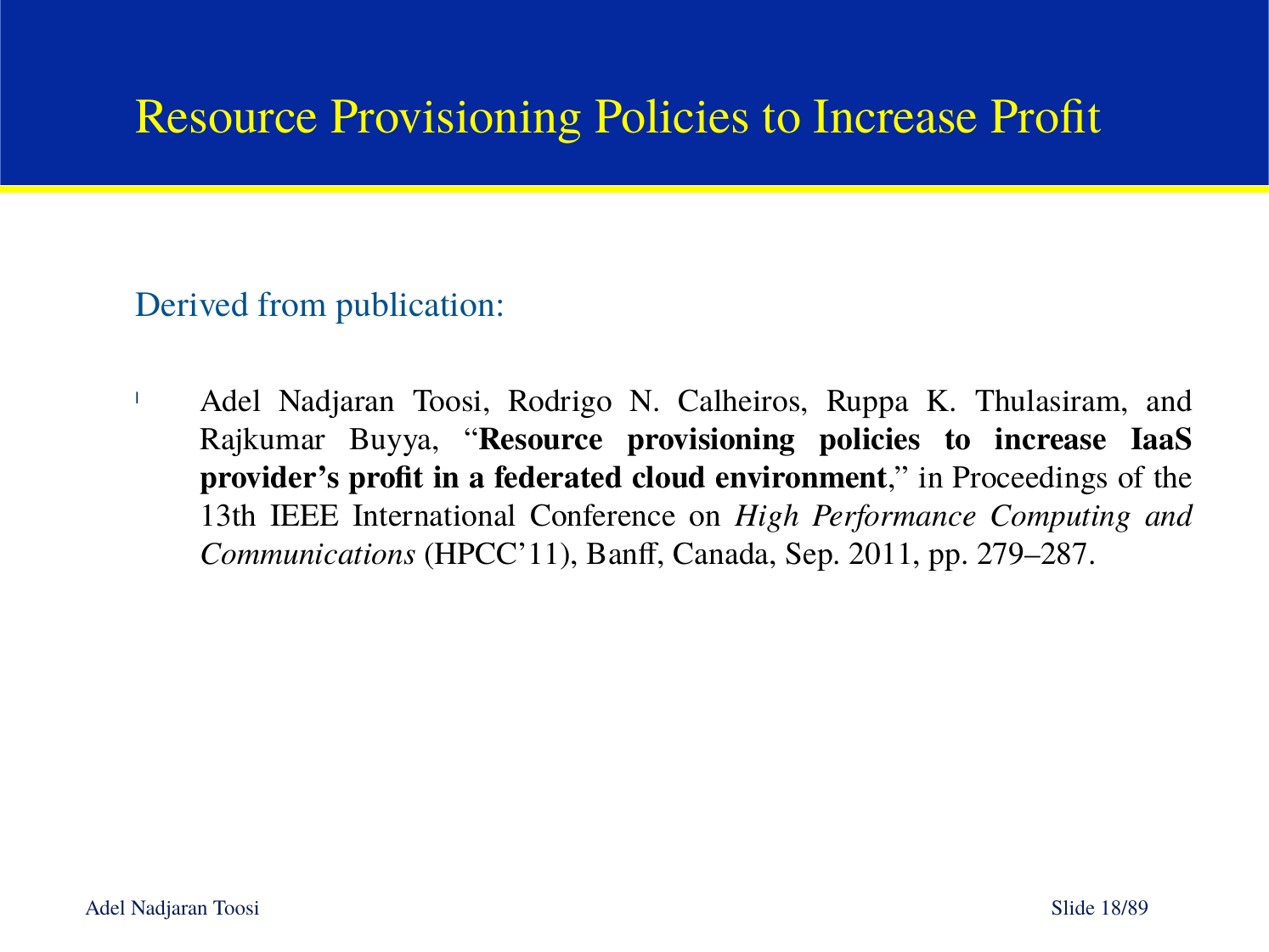

# Resource Provisioning Policies to Increase Profit

Derived from publication:

Adel Nadjaran Toosi, Rodrigo N. Calheiros, Ruppa K. Thulasiram, and Rajkumar Buyya, “Resource provisioning policies to increase IaaS provider’s profit in a federated cloud environment,” in Proceedings of the 13th IEEE International Conference on High Performance Computing and Communications (HPCC’11), Banff, Canada, Sep. 2011, pp. 279–287.